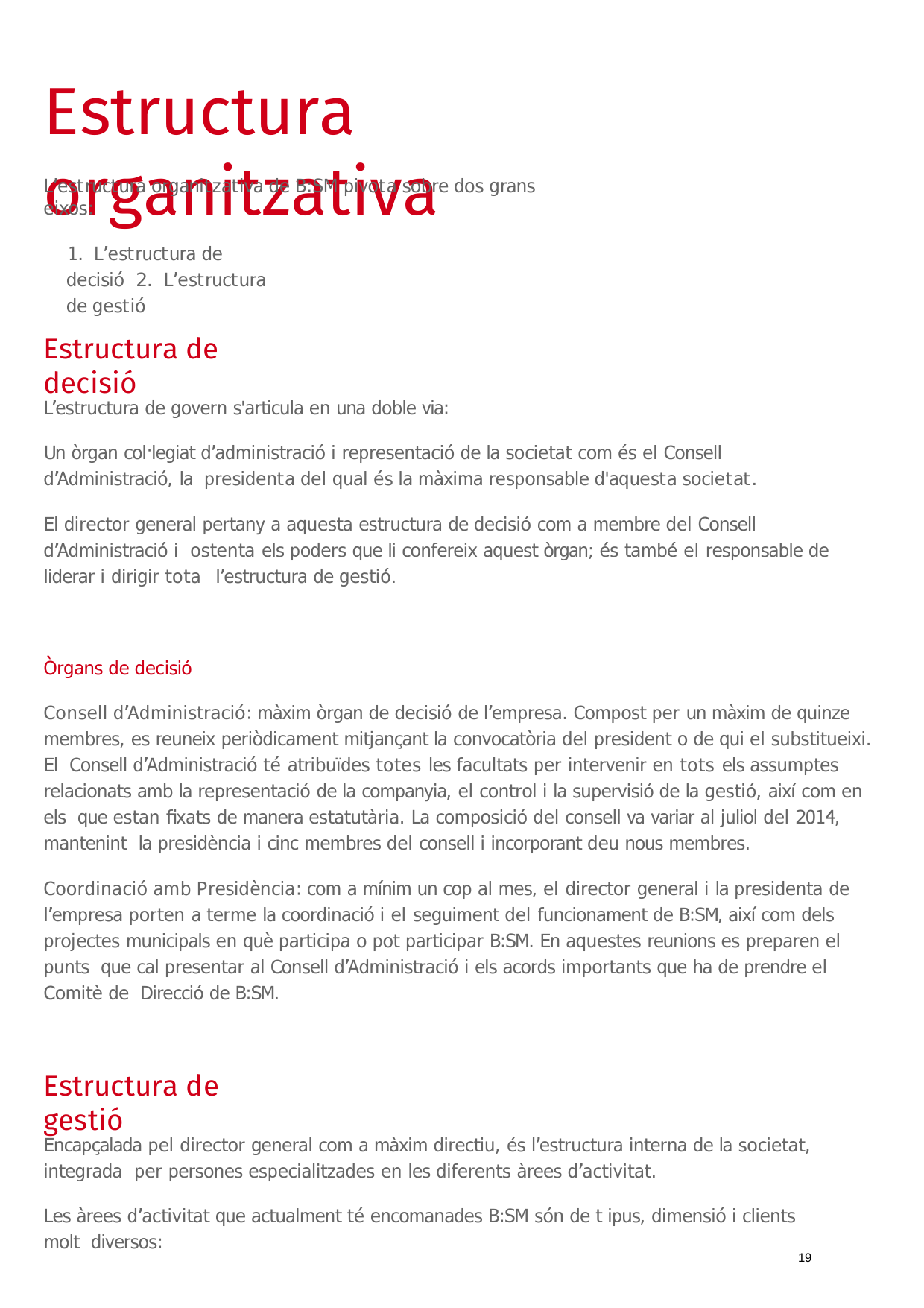

# Estructura organitzativa
L’estructura organitzativa de B:SM pivota sobre dos grans eixos:

1.  L’estructura de decisió  2.  L’estructura de gestió
Estructura de decisió
L’estructura de govern s'articula en una doble via:

Un òrgan col·legiat d’administració i representació de la societat com és el Consell d’Administració, la  presidenta del qual és la màxima responsable d'aquesta societat.

El director general pertany a aquesta estructura de decisió com a membre del Consell d’Administració i  ostenta els poders que li confereix aquest òrgan; és també el responsable de liderar i dirigir tota  l’estructura de gestió.
Òrgans de decisió

Consell d’Administració: màxim òrgan de decisió de l’empresa. Compost per un màxim de quinze  membres, es reuneix periòdicament mitjançant la convocatòria del president o de qui el substitueixi. El  Consell d’Administració té atribuïdes totes les facultats per intervenir en tots els assumptes  relacionats amb la representació de la companyia, el control i la supervisió de la gestió, així com en els  que estan fixats de manera estatutària. La composició del consell va variar al juliol del 2014, mantenint  la presidència i cinc membres del consell i incorporant deu nous membres.

Coordinació amb Presidència: com a mínim un cop al mes, el director general i la presidenta de  l’empresa porten a terme la coordinació i el seguiment del funcionament de B:SM, així com dels  projectes municipals en què participa o pot participar B:SM. En aquestes reunions es preparen el punts  que cal presentar al Consell d’Administració i els acords importants que ha de prendre el Comitè de  Direcció de B:SM.
Estructura de gestió
Encapçalada pel director general com a màxim directiu, és l’estructura interna de la societat, integrada  per persones especialitzades en les diferents àrees d’activitat.

Les àrees d’activitat que actualment té encomanades B:SM són de t ipus, dimensió i clients molt  diversos:
19